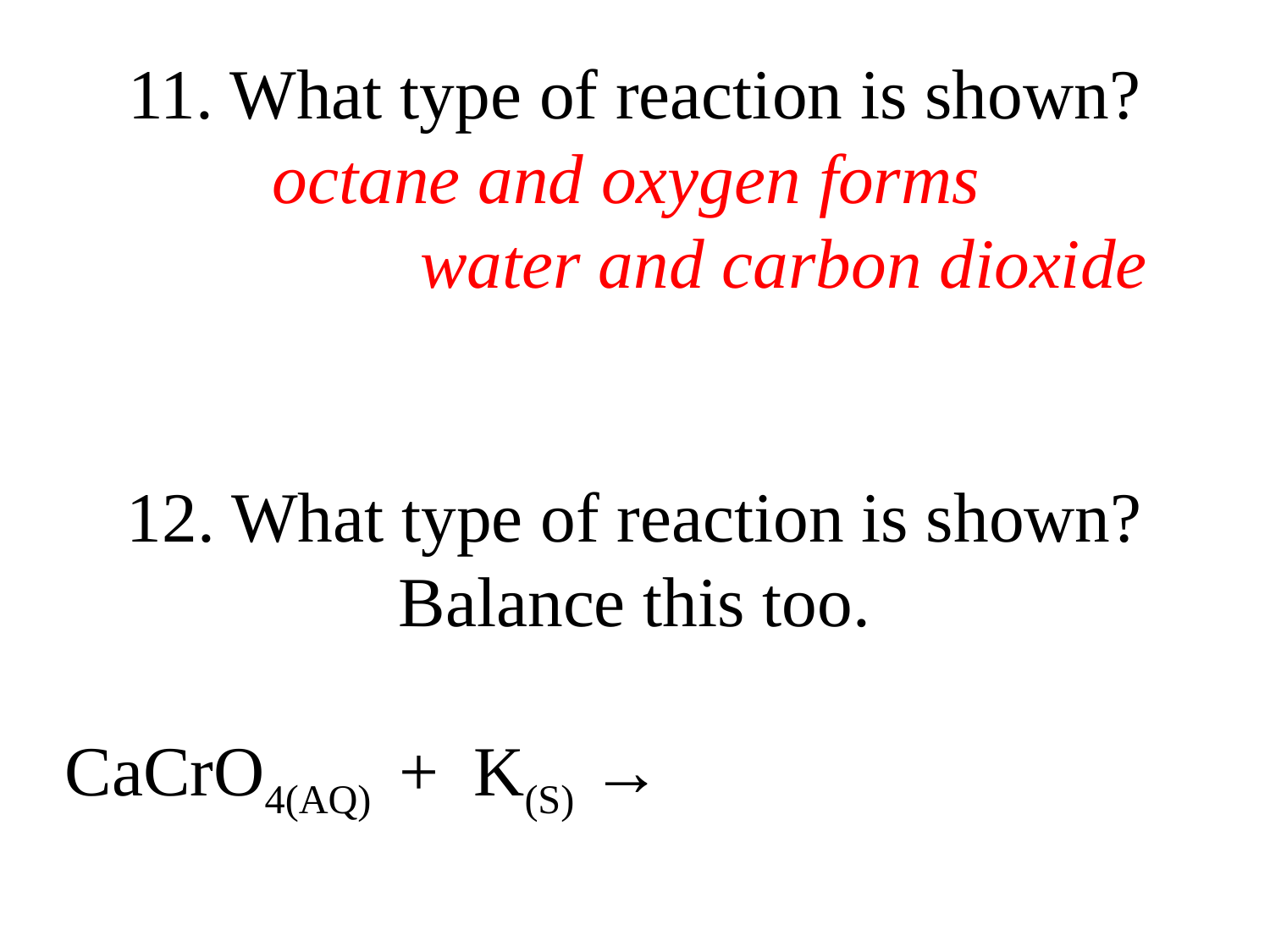

11. What type of reaction is shown?
octane and oxygen forms
                 water and carbon dioxide

12. What type of reaction is shown?
Balance this too.

   CaCrO4(AQ)  +  K(S) →